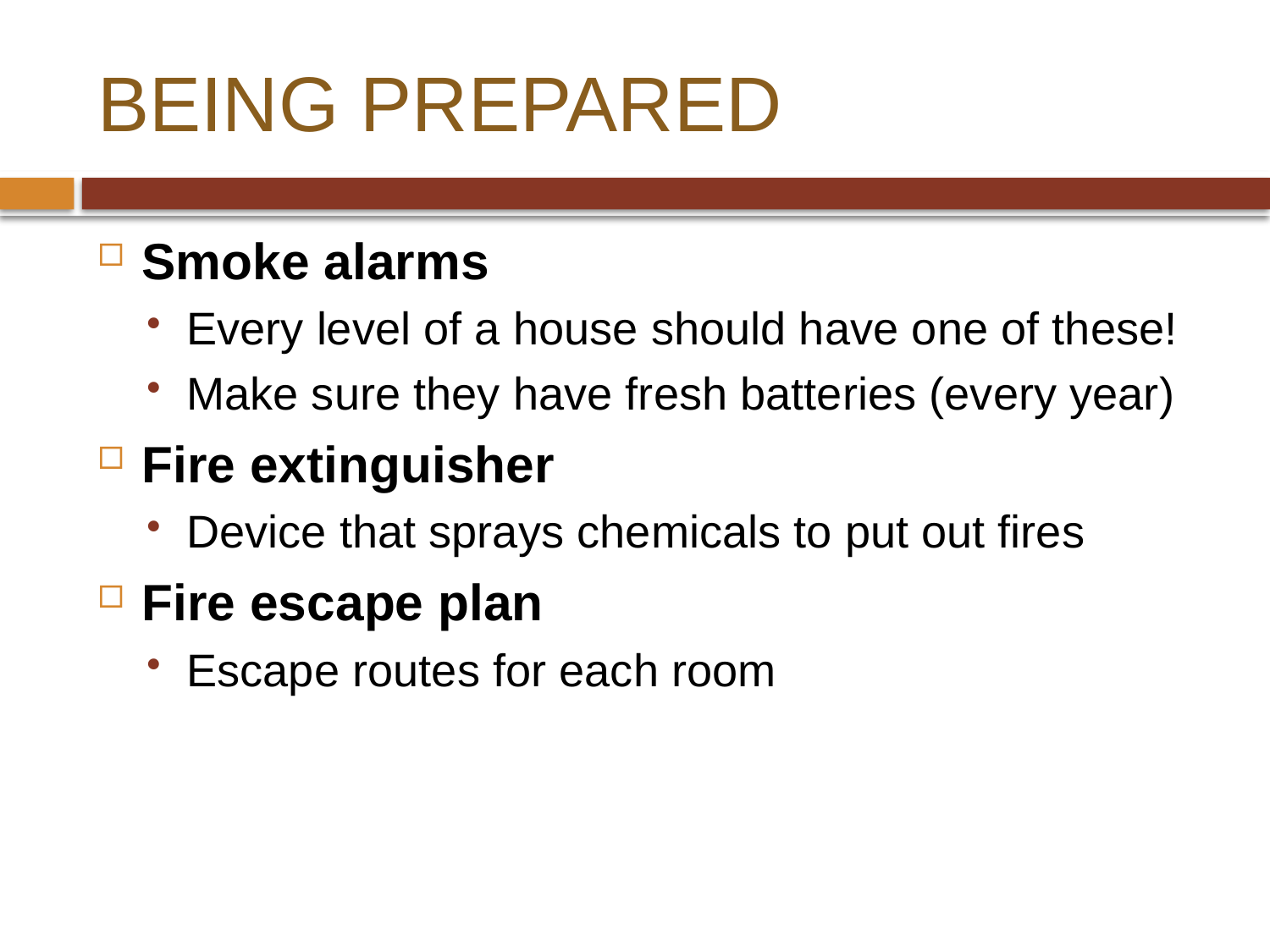

# BEING PREPARED
Smoke alarms
Every level of a house should have one of these!
Make sure they have fresh batteries (every year)
Fire extinguisher
Device that sprays chemicals to put out fires
Fire escape plan
Escape routes for each room